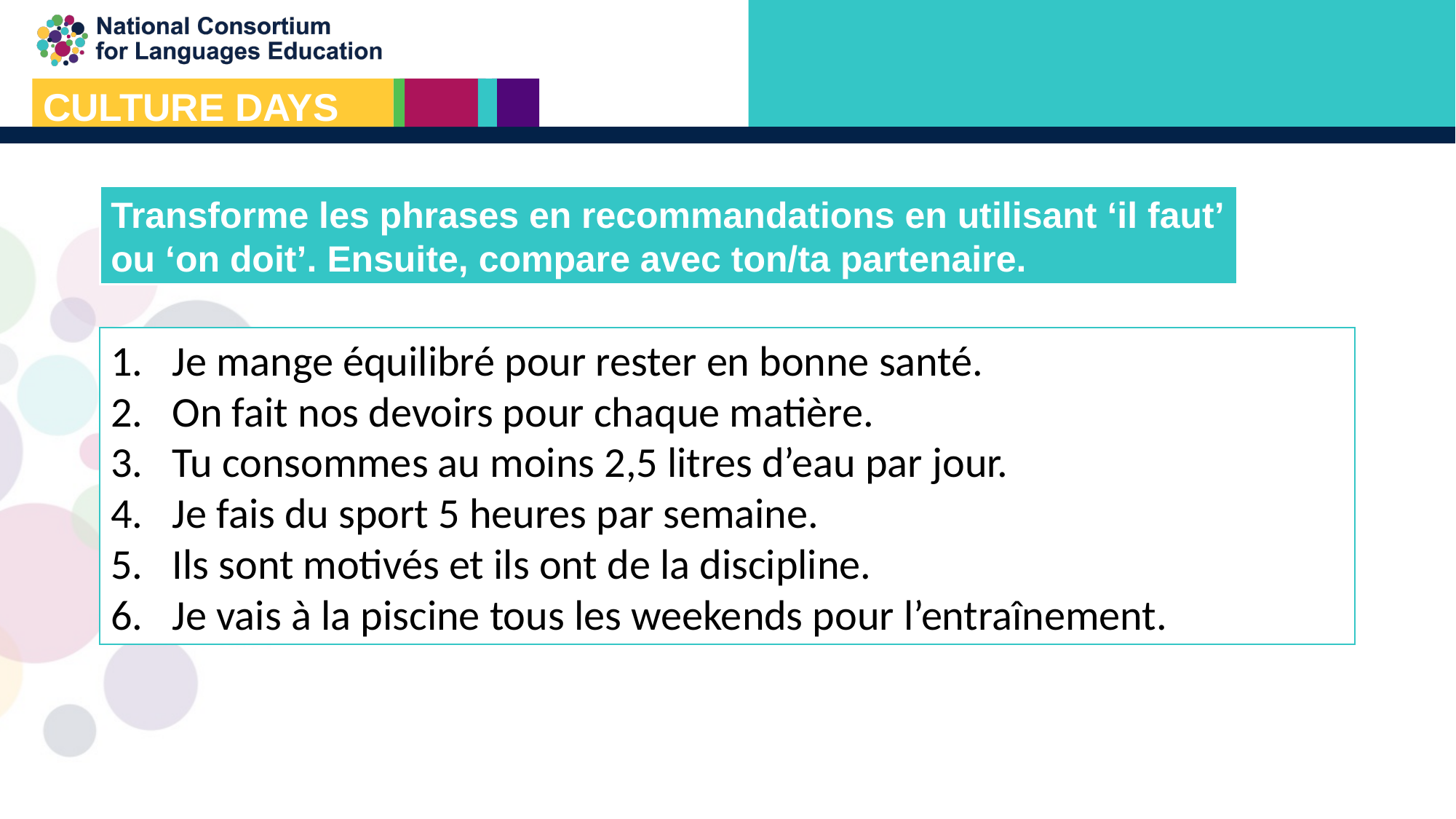

Transforme les phrases en recommandations en utilisant ‘il faut’ ou ‘on doit’. Ensuite, compare avec ton/ta partenaire.
Je mange équilibré pour rester en bonne santé.
On fait nos devoirs pour chaque matière.
Tu consommes au moins 2,5 litres d’eau par jour.
Je fais du sport 5 heures par semaine.
Ils sont motivés et ils ont de la discipline.
Je vais à la piscine tous les weekends pour l’entraînement.